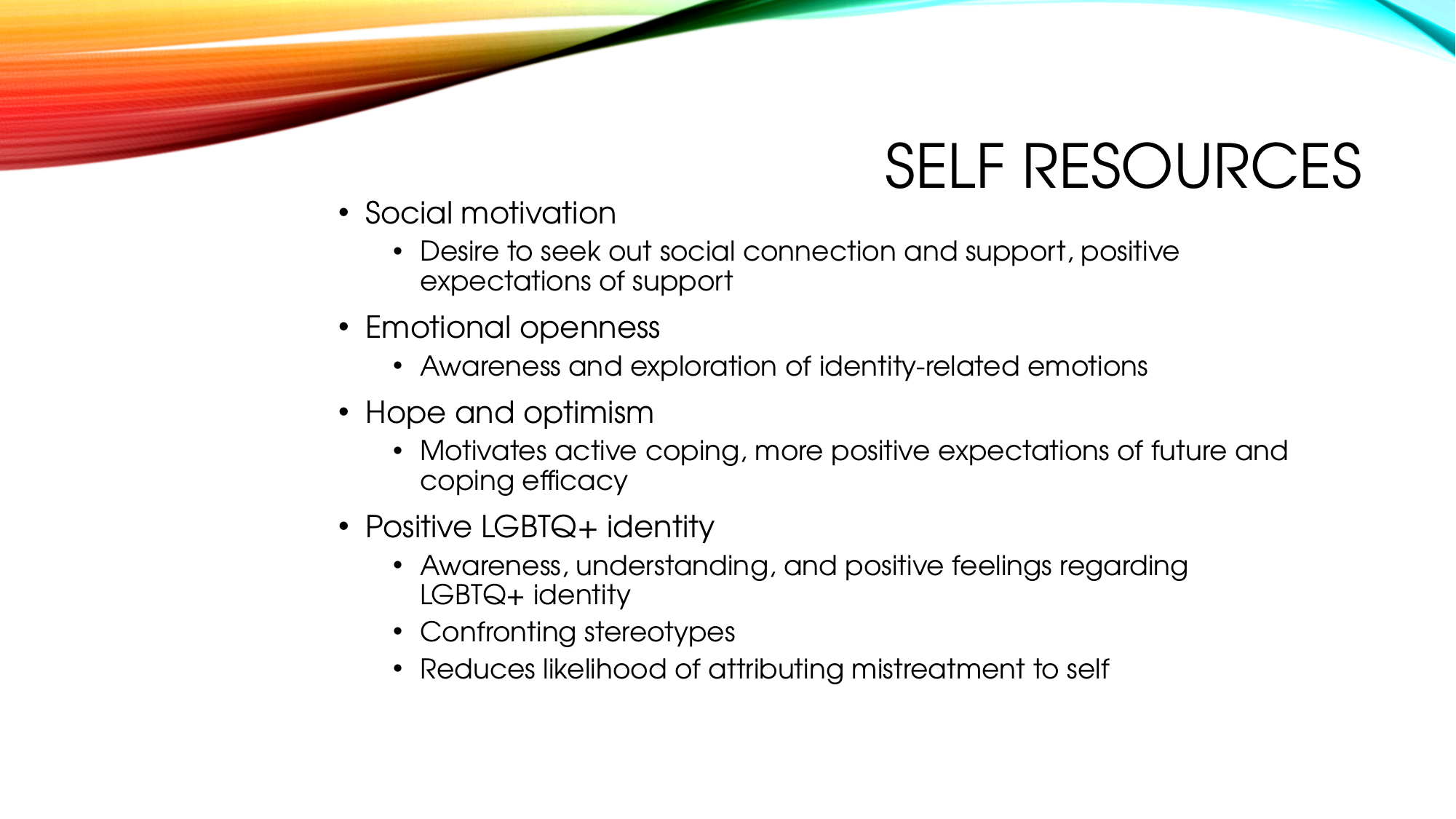

# Self Resources
Social motivation
Desire to seek out social connection and support, positive expectations of support
Emotional openness
Awareness and exploration of identity-related emotions
Hope and optimism
Motivates active coping, more positive expectations of future and coping efficacy
Positive LGBTQ+ identity
Awareness, understanding, and positive feelings regarding LGBTQ+ identity
Confronting stereotypes
Reduces likelihood of attributing mistreatment to self